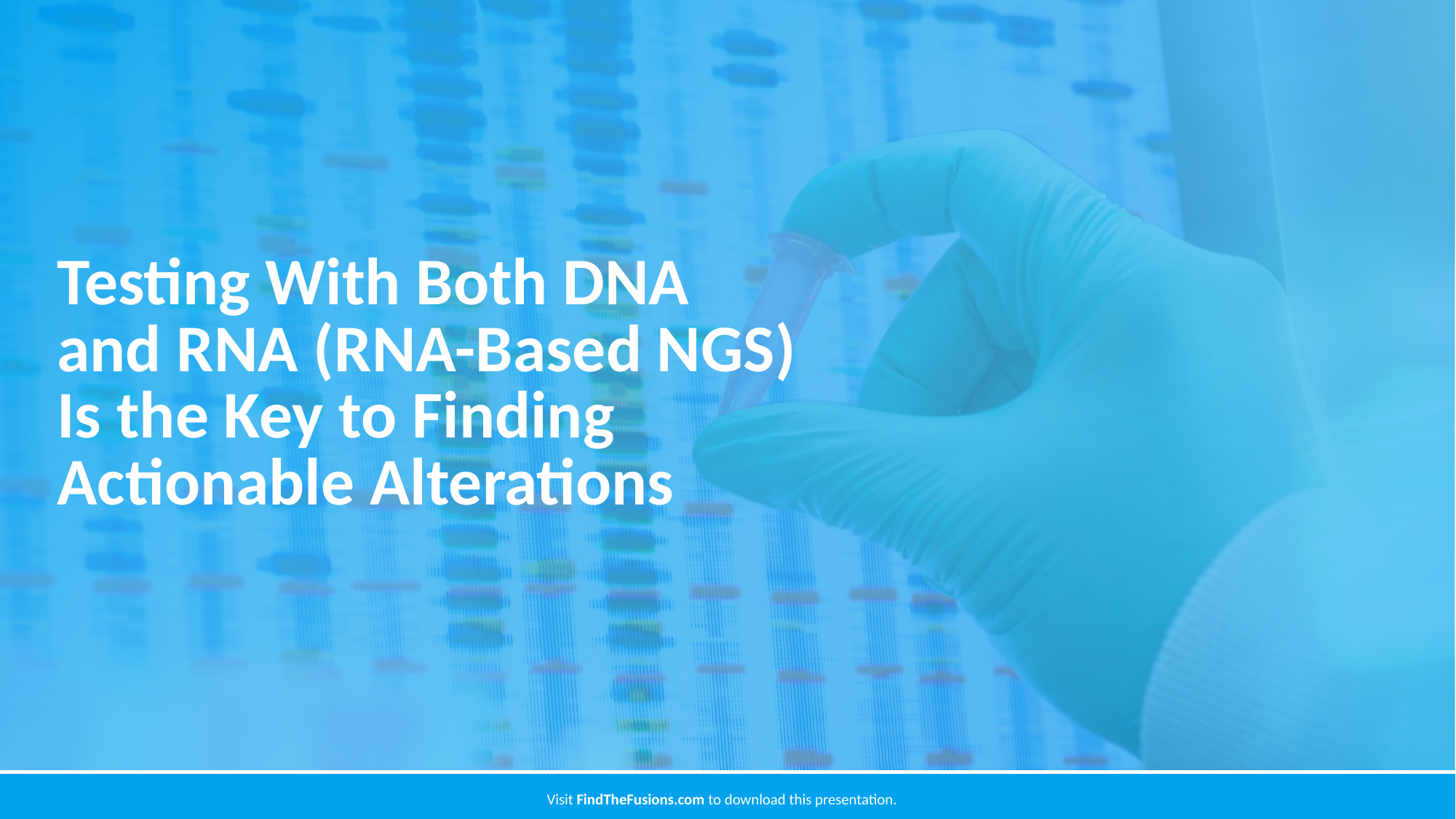

# Testing With Both DNA and RNA (RNA-Based NGS) Is the Key to Finding Actionable Alterations